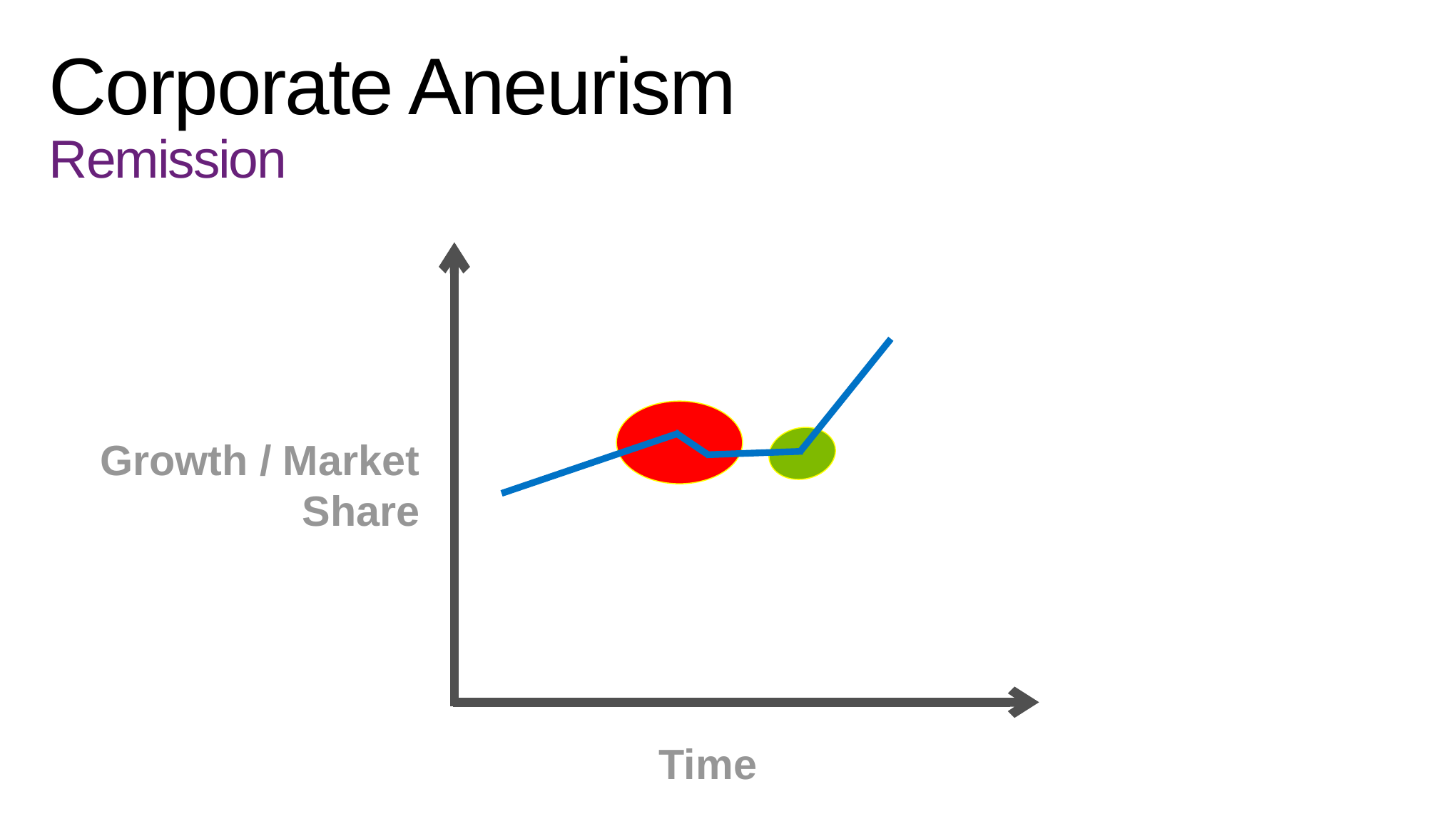

# Corporate Aneurism Remission

Growth / Market Share
Time